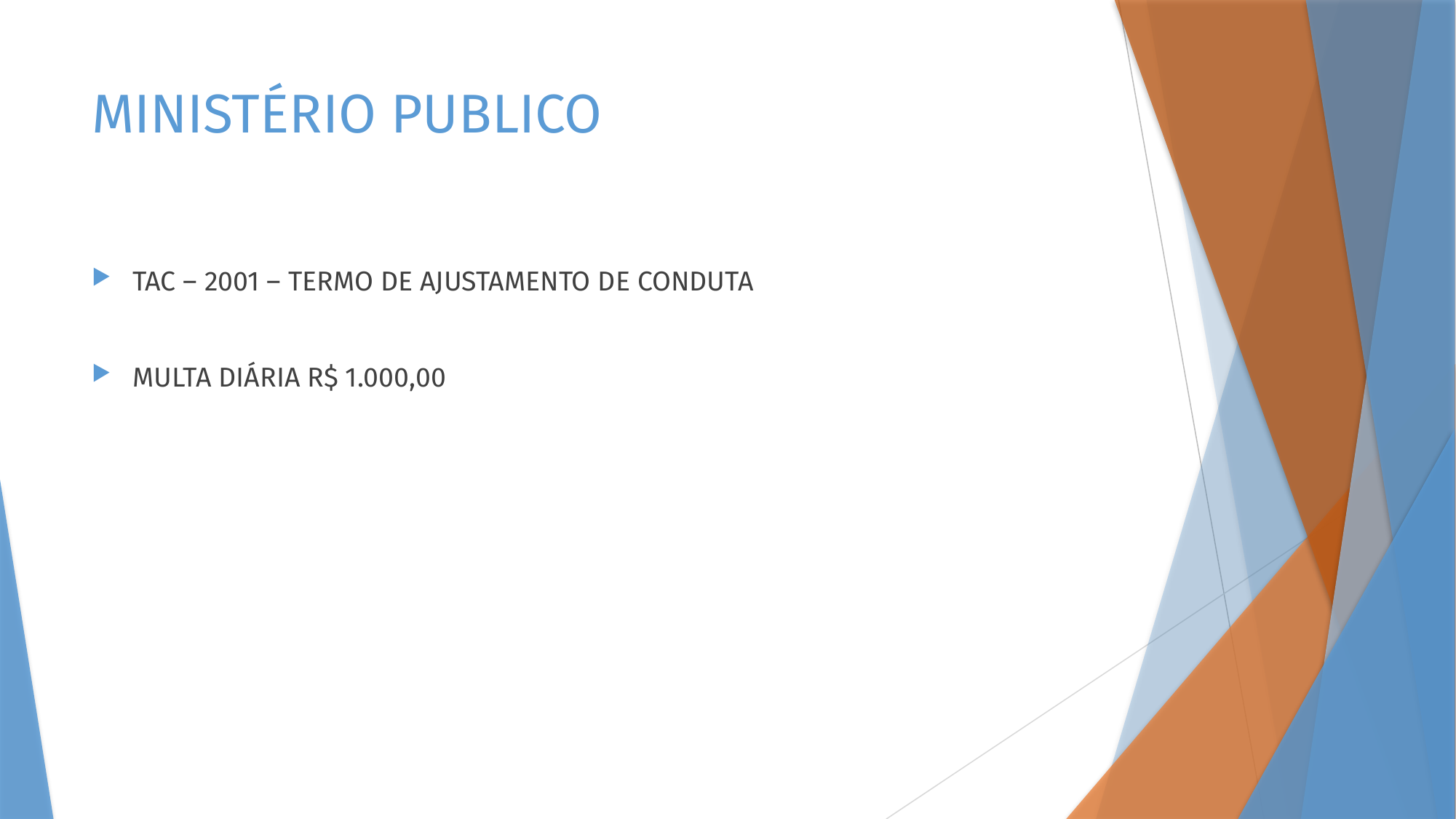

# MINISTÉRIO PUBLICO
TAC – 2001 – TERMO DE AJUSTAMENTO DE CONDUTA

MULTA DIÁRIA R$ 1.000,00